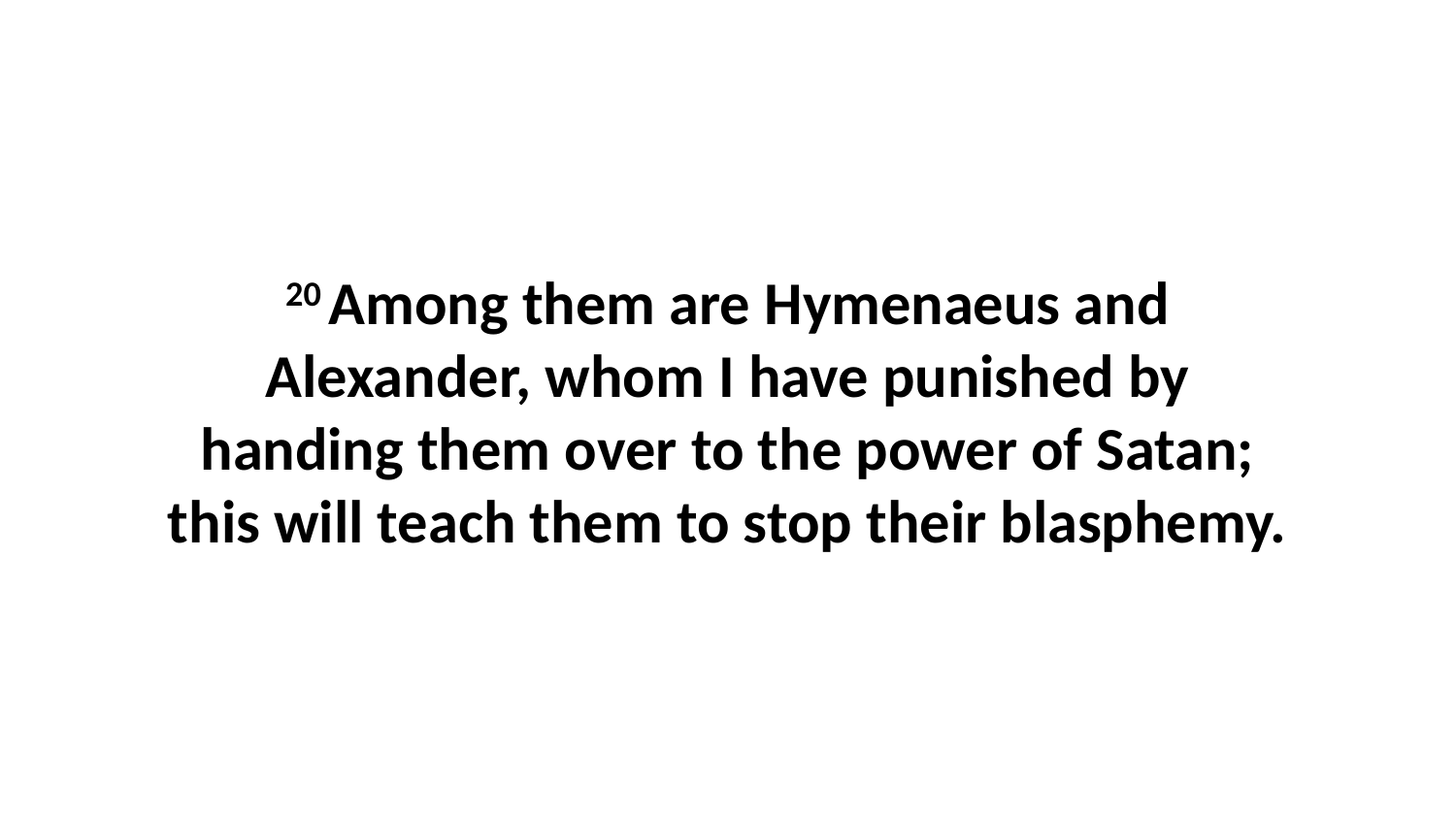

20 Among them are Hymenaeus and Alexander, whom I have punished by handing them over to the power of Satan; this will teach them to stop their blasphemy.